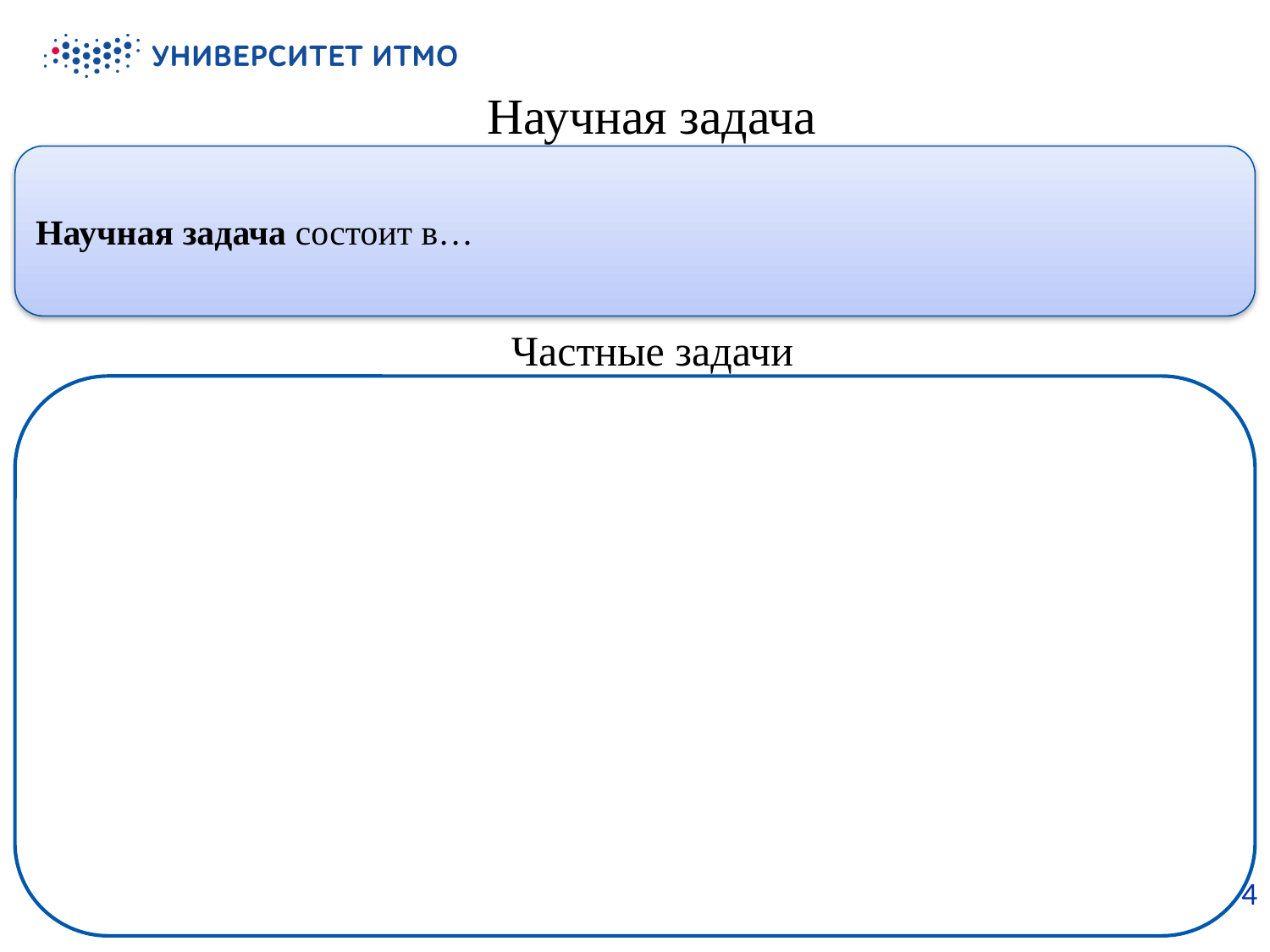

Научная задача
Научная задача состоит в…

# Частные задачи

4